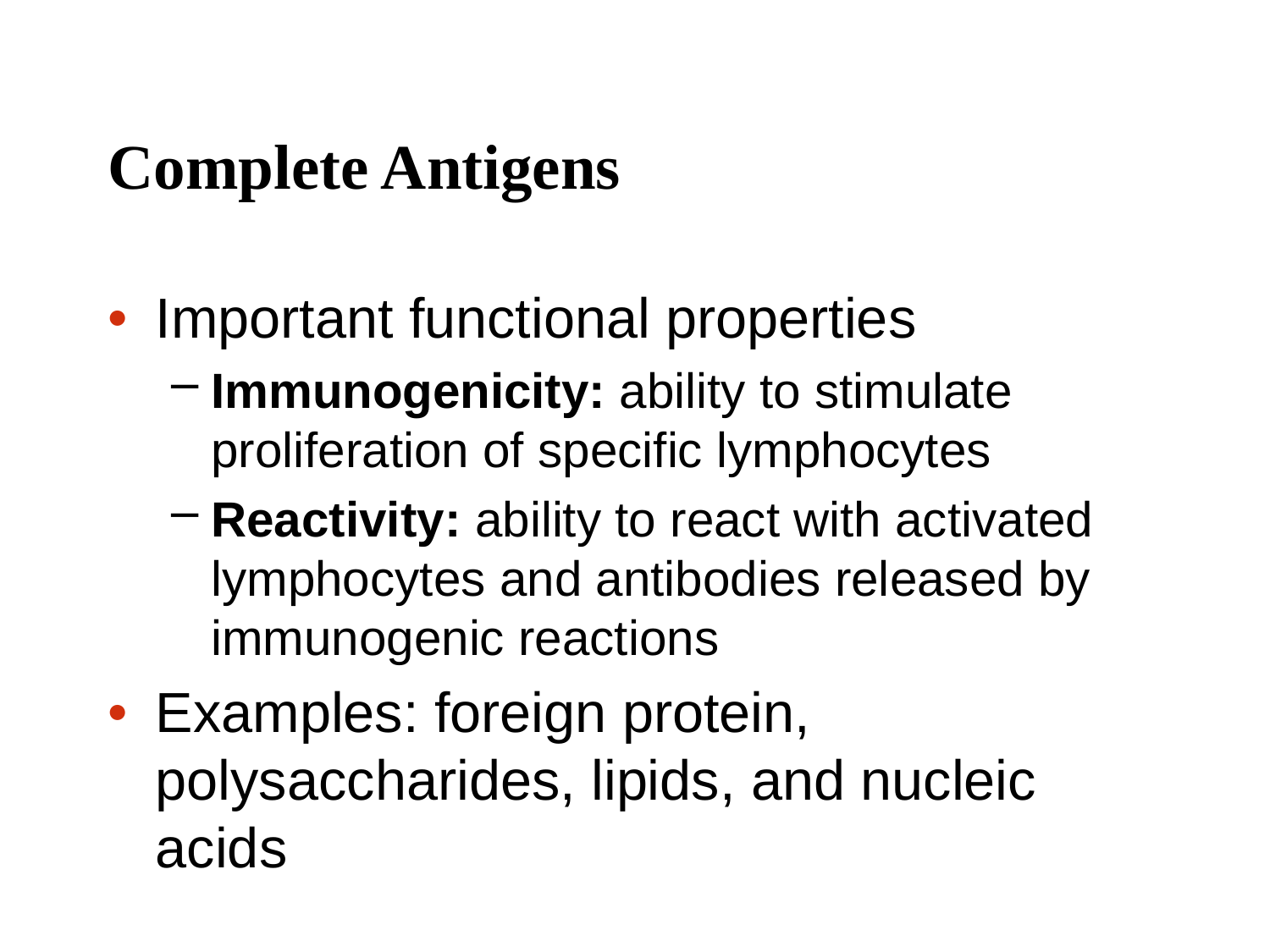

# Complete Antigens
Important functional properties
Immunogenicity: ability to stimulate proliferation of specific lymphocytes
Reactivity: ability to react with activated lymphocytes and antibodies released by immunogenic reactions
Examples: foreign protein, polysaccharides, lipids, and nucleic acids